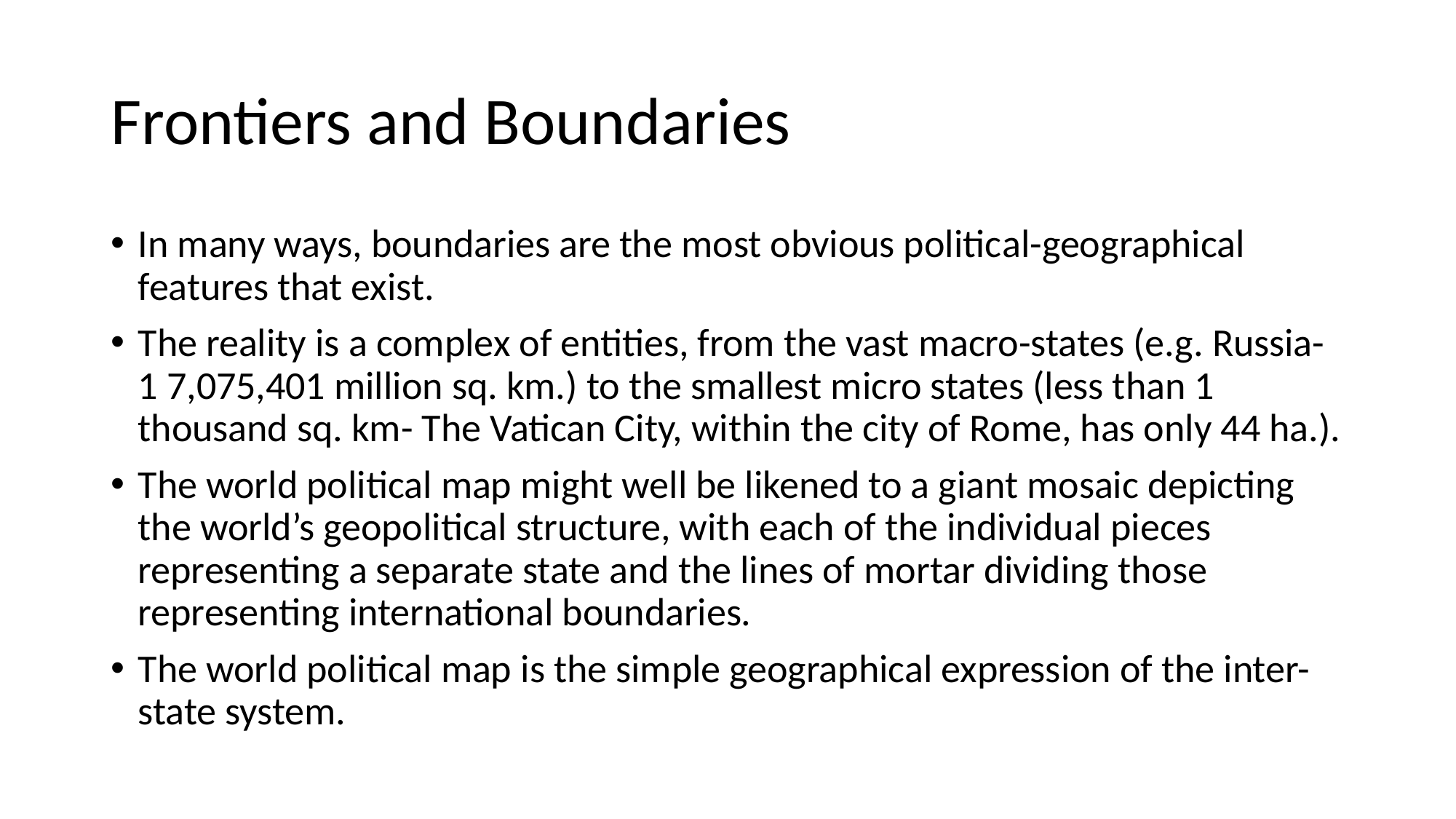

# Frontiers and Boundaries
In many ways, boundaries are the most obvious political-geographical features that exist.
The reality is a complex of entities, from the vast macro-states (e.g. Russia-1 7,075,401 million sq. km.) to the smallest micro states (less than 1 thousand sq. km- The Vatican City, within the city of Rome, has only 44 ha.).
The world political map might well be likened to a giant mosaic depicting the world’s geopolitical structure, with each of the individual pieces representing a separate state and the lines of mortar dividing those representing international boundaries.
The world political map is the simple geographical expression of the inter-state system.